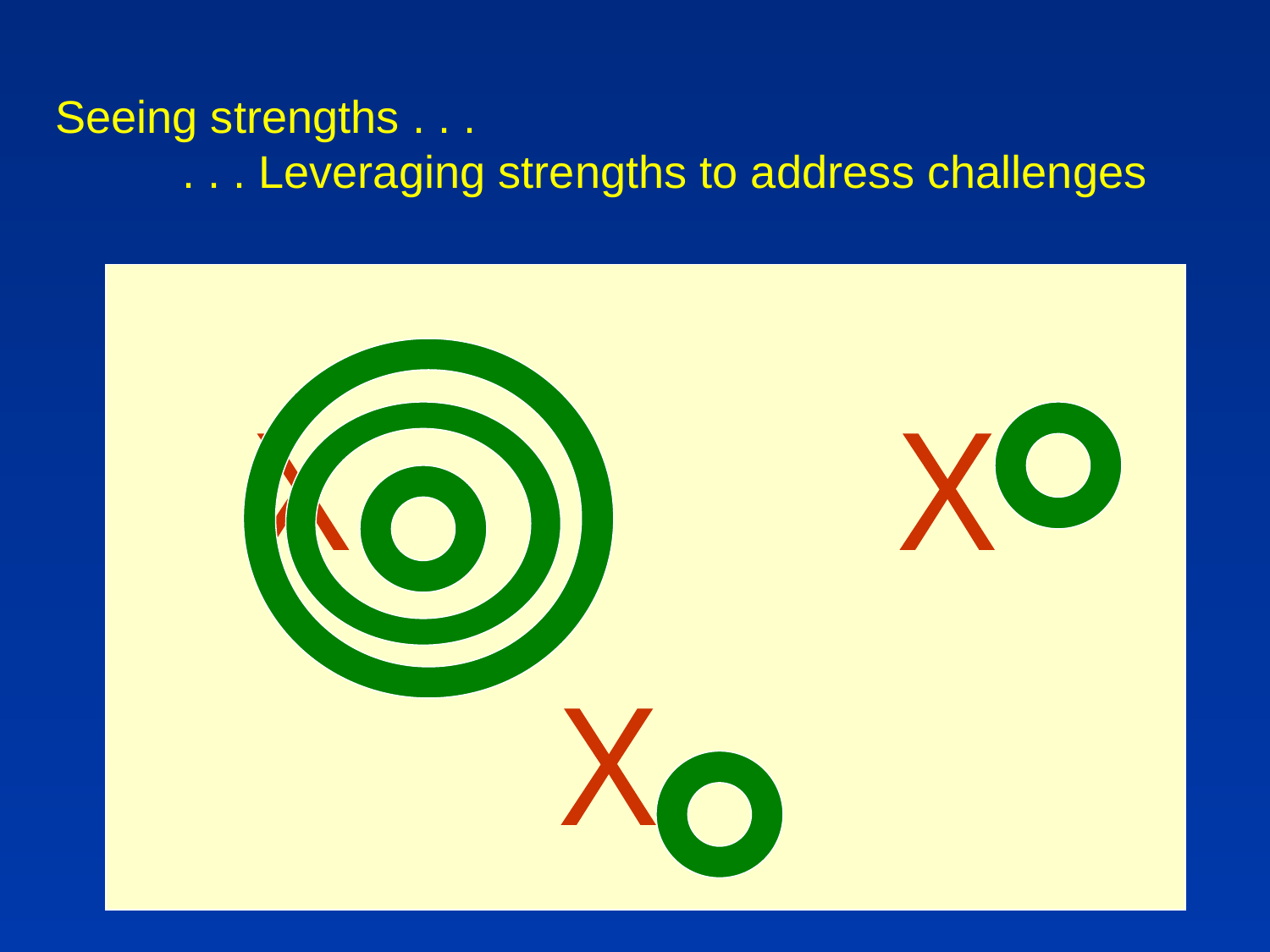

# Seeing strengths . . . . . . Leveraging strengths to address challenges

X
X

X